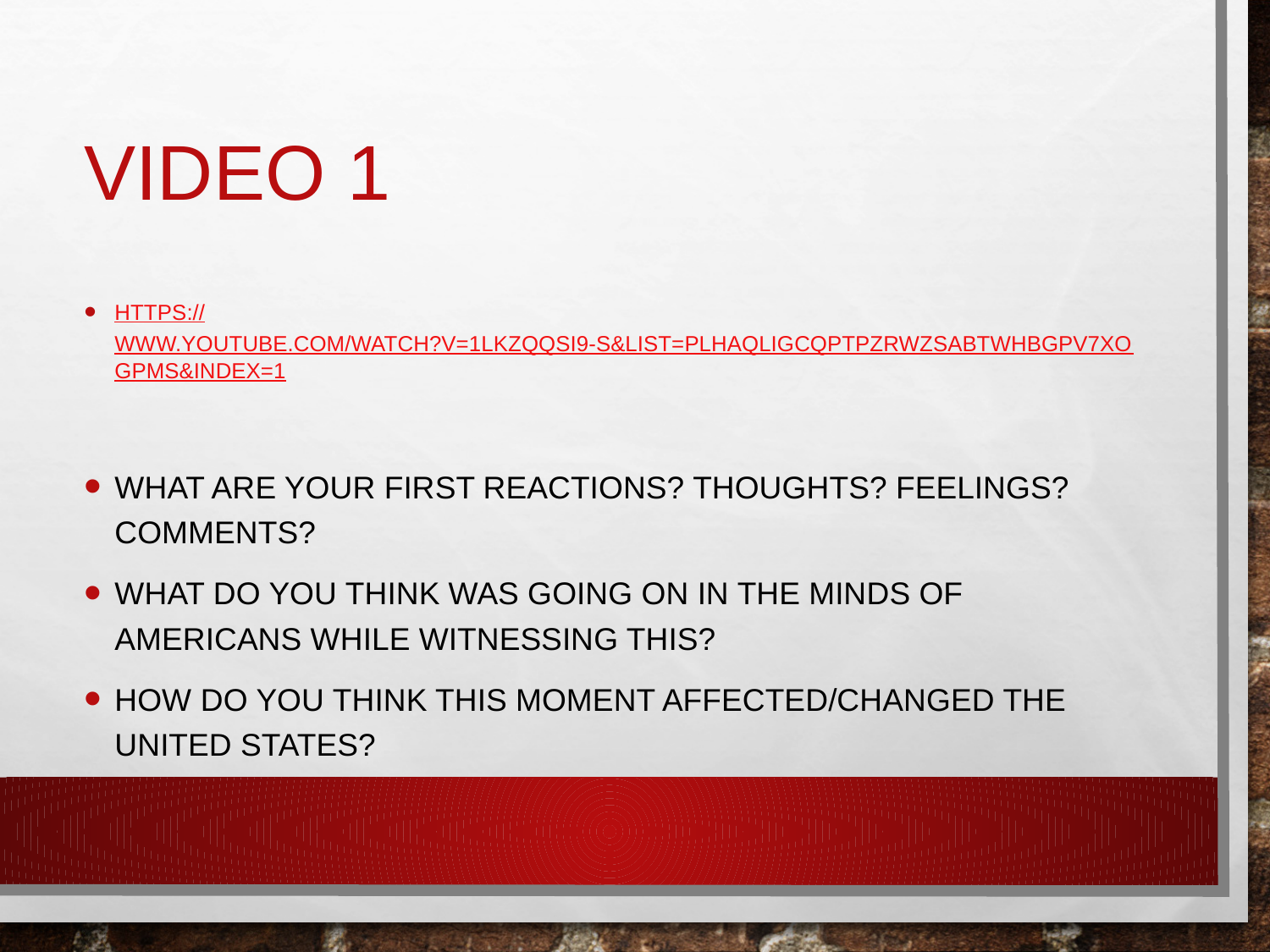

# Video 1
https://www.youtube.com/watch?v=1lKZqqSI9-s&list=PLhAqligcqptPZRWZSABTwHBGpv7XoGPMS&index=1

What are your first reactions? Thoughts? Feelings? Comments?
What do you think was going on in the minds of Americans while witnessing this?
How do you think this moment affected/changed the united states?